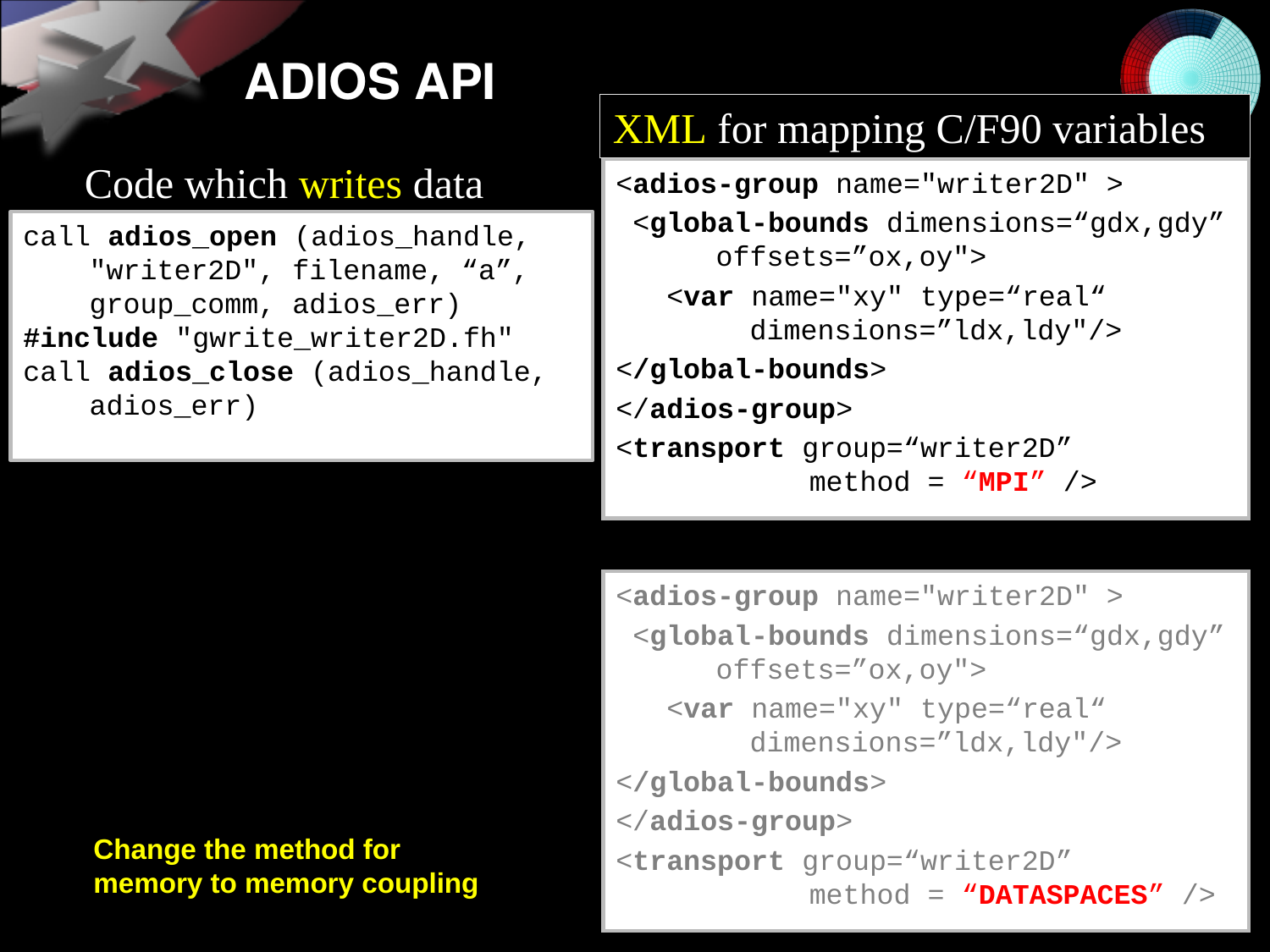

# ADIOS API
XML for mapping C/F90 variables
Code which writes data
<adios-group name="writer2D" >
 <global-bounds dimensions=“gdx,gdy”
     offsets=”ox,oy">
   <var name="xy" type=“real“
       dimensions=”ldx,ldy"/>
</global-bounds>
</adios-group>
<transport group=“writer2D”
	   method = “MPI” />
call adios_open (adios_handle,
   "writer2D", filename, “a”,
   group_comm, adios_err)
#include "gwrite_writer2D.fh"
call adios_close (adios_handle,
   adios_err)

<adios-group name="writer2D" >
 <global-bounds dimensions=“gdx,gdy”
     offsets=”ox,oy">
   <var name="xy" type=“real“
       dimensions=”ldx,ldy"/>
</global-bounds>
</adios-group>
<transport group=“writer2D”
	   method = “DATASPACES” />
Change the method for
memory to memory coupling